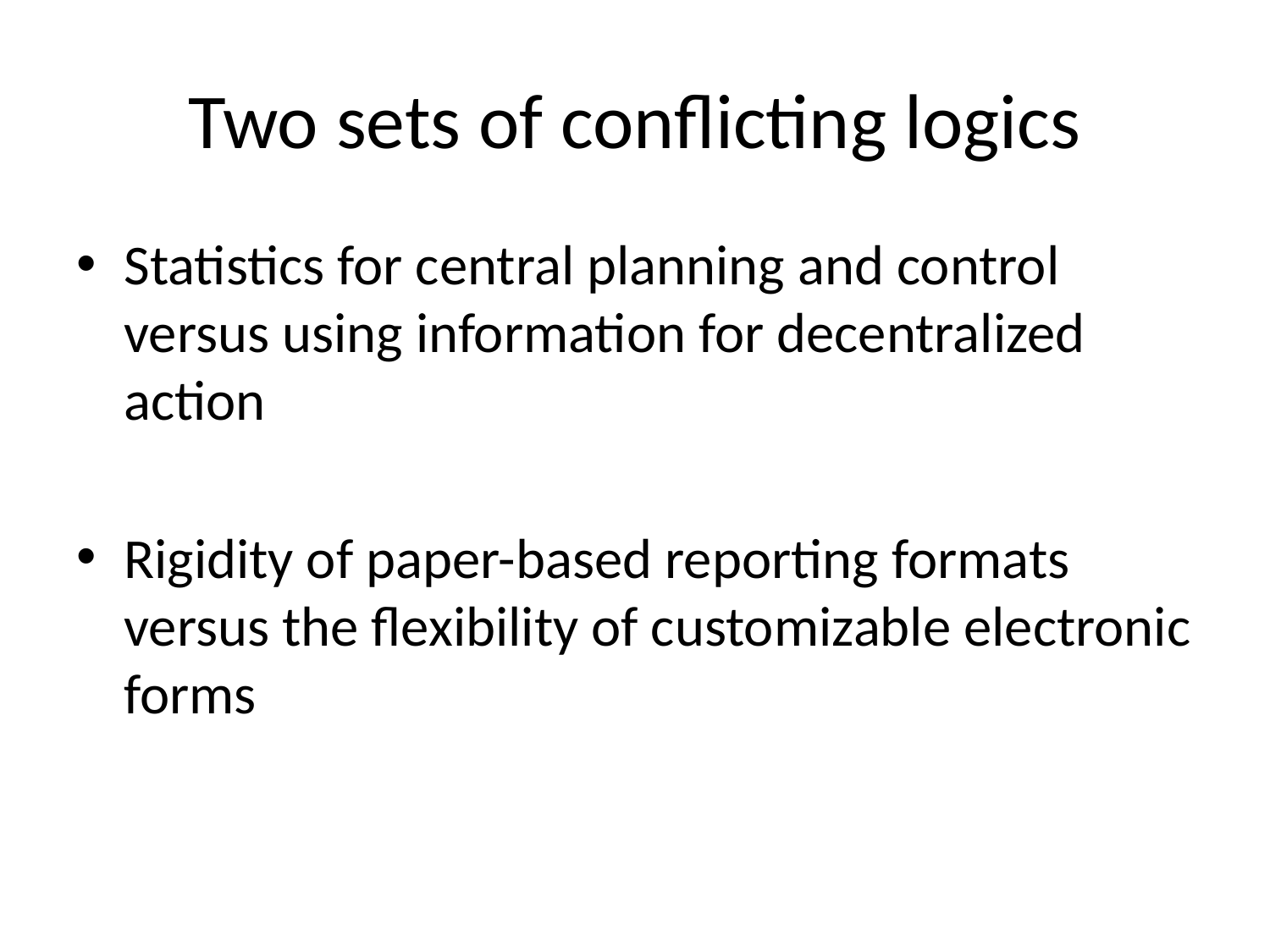

# Two sets of conflicting logics
Statistics for central planning and control versus using information for decentralized action

Rigidity of paper-based reporting formats versus the flexibility of customizable electronic forms